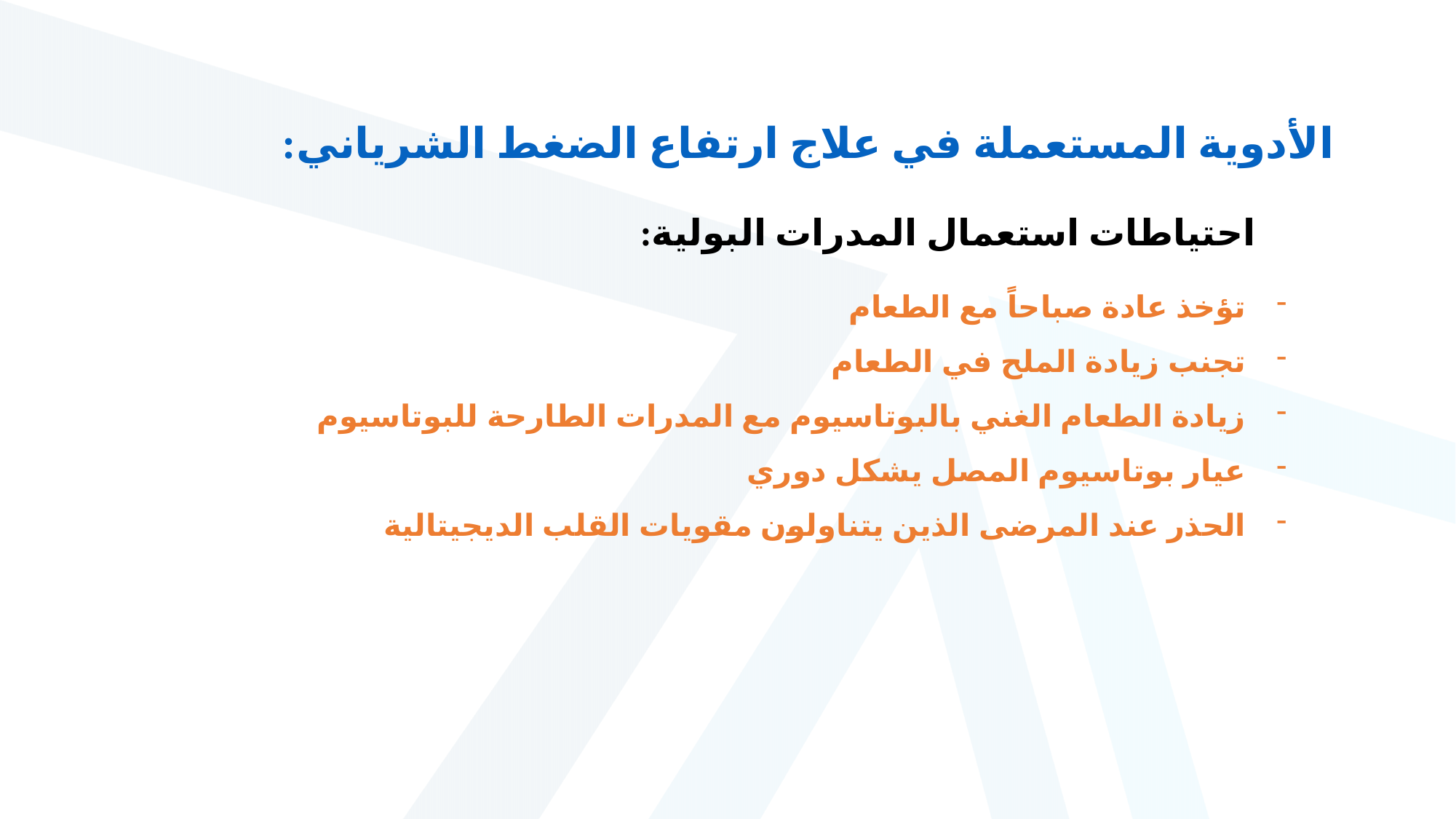

الأدوية المستعملة في علاج ارتفاع الضغط الشرياني:
احتياطات استعمال المدرات البولية:
تؤخذ عادة صباحاً مع الطعام
تجنب زيادة الملح في الطعام
زيادة الطعام الغني بالبوتاسيوم مع المدرات الطارحة للبوتاسيوم
عيار بوتاسيوم المصل يشكل دوري
الحذر عند المرضى الذين يتناولون مقويات القلب الديجيتالية